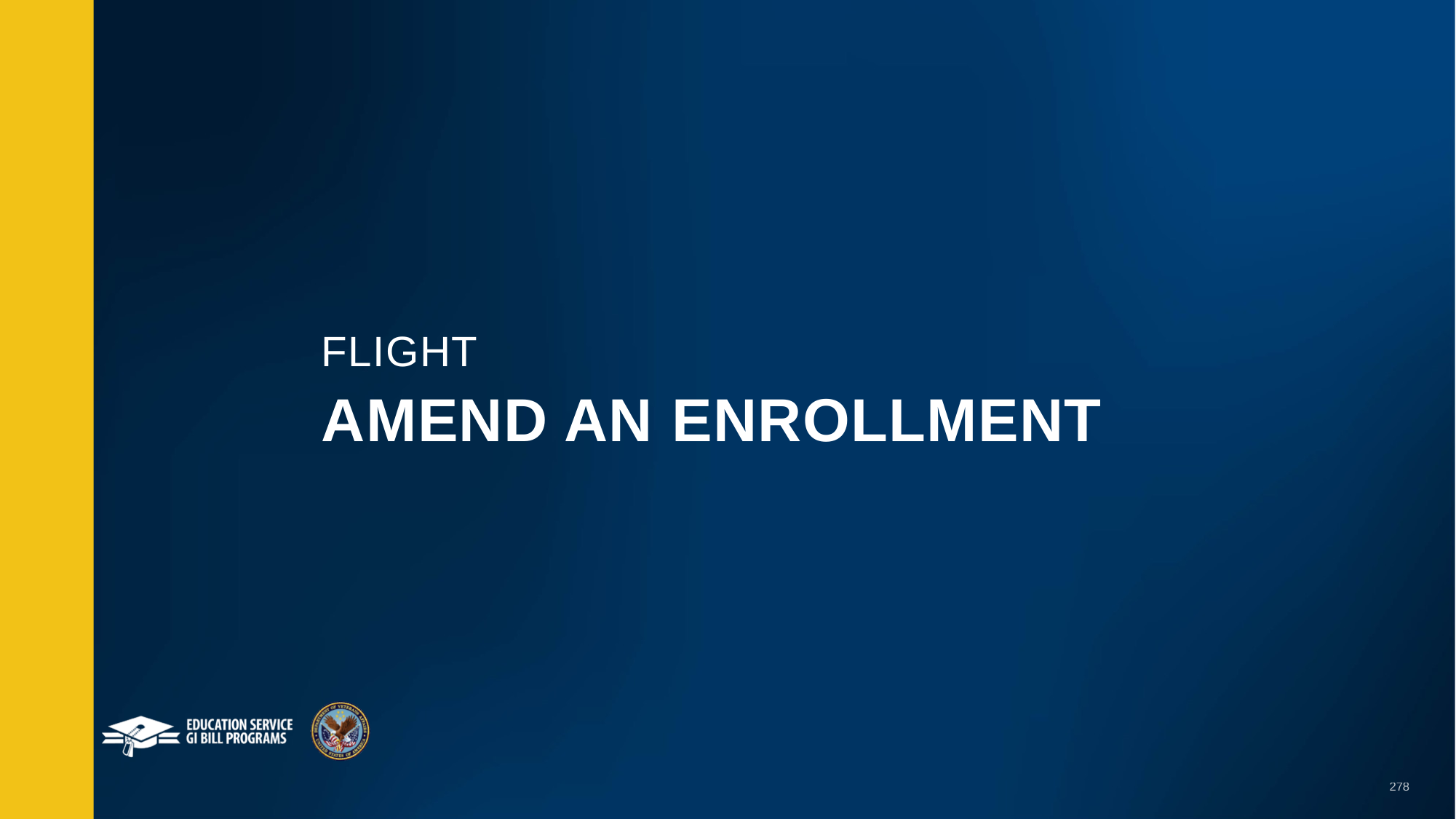

FLIGHT Amend an Enrollment
Amend an Enrollment